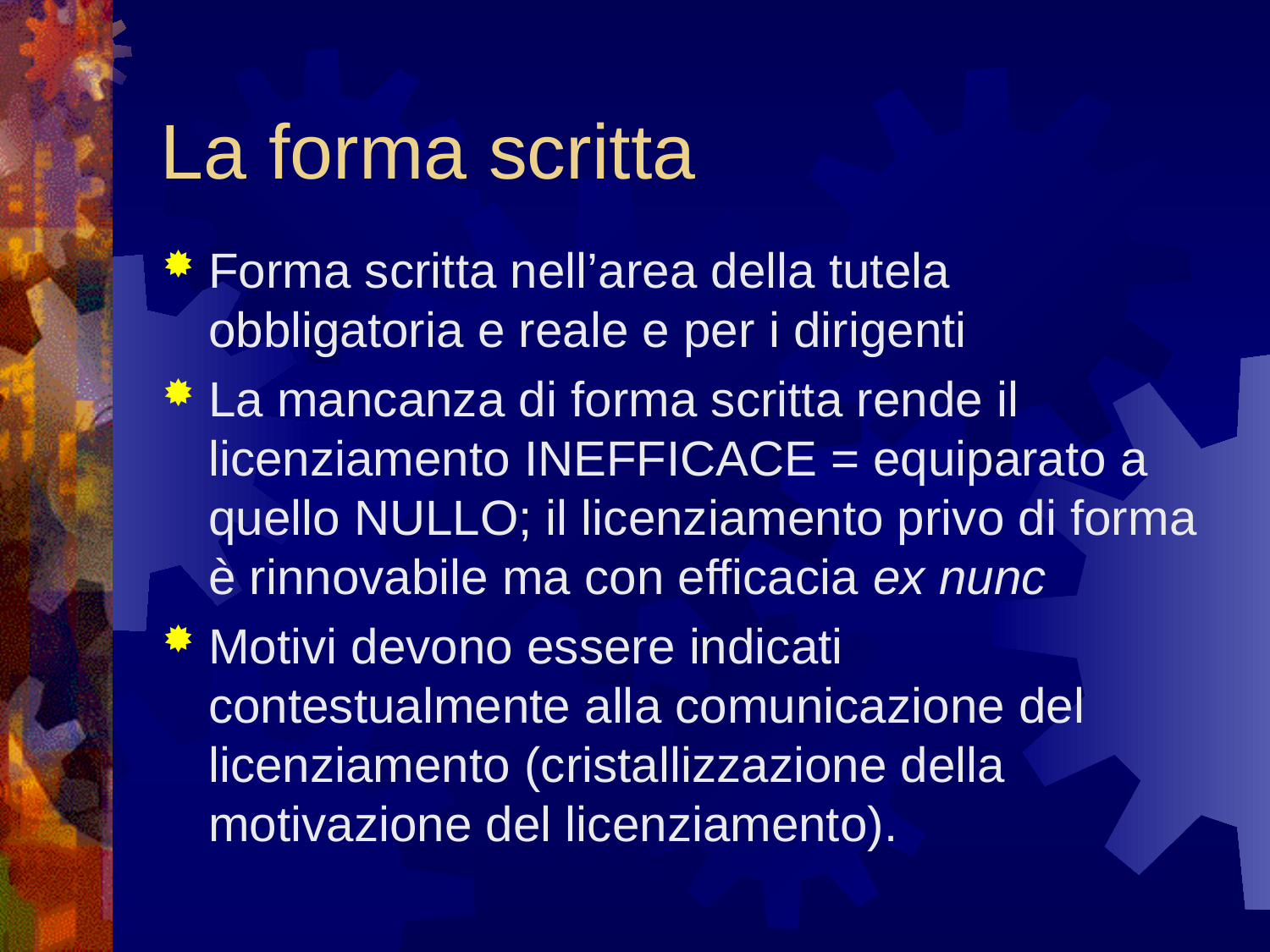

# La forma scritta
Forma scritta nell’area della tutela obbligatoria e reale e per i dirigenti
La mancanza di forma scritta rende il licenziamento INEFFICACE = equiparato a quello NULLO; il licenziamento privo di forma è rinnovabile ma con efficacia ex nunc
Motivi devono essere indicati contestualmente alla comunicazione del licenziamento (cristallizzazione della motivazione del licenziamento).